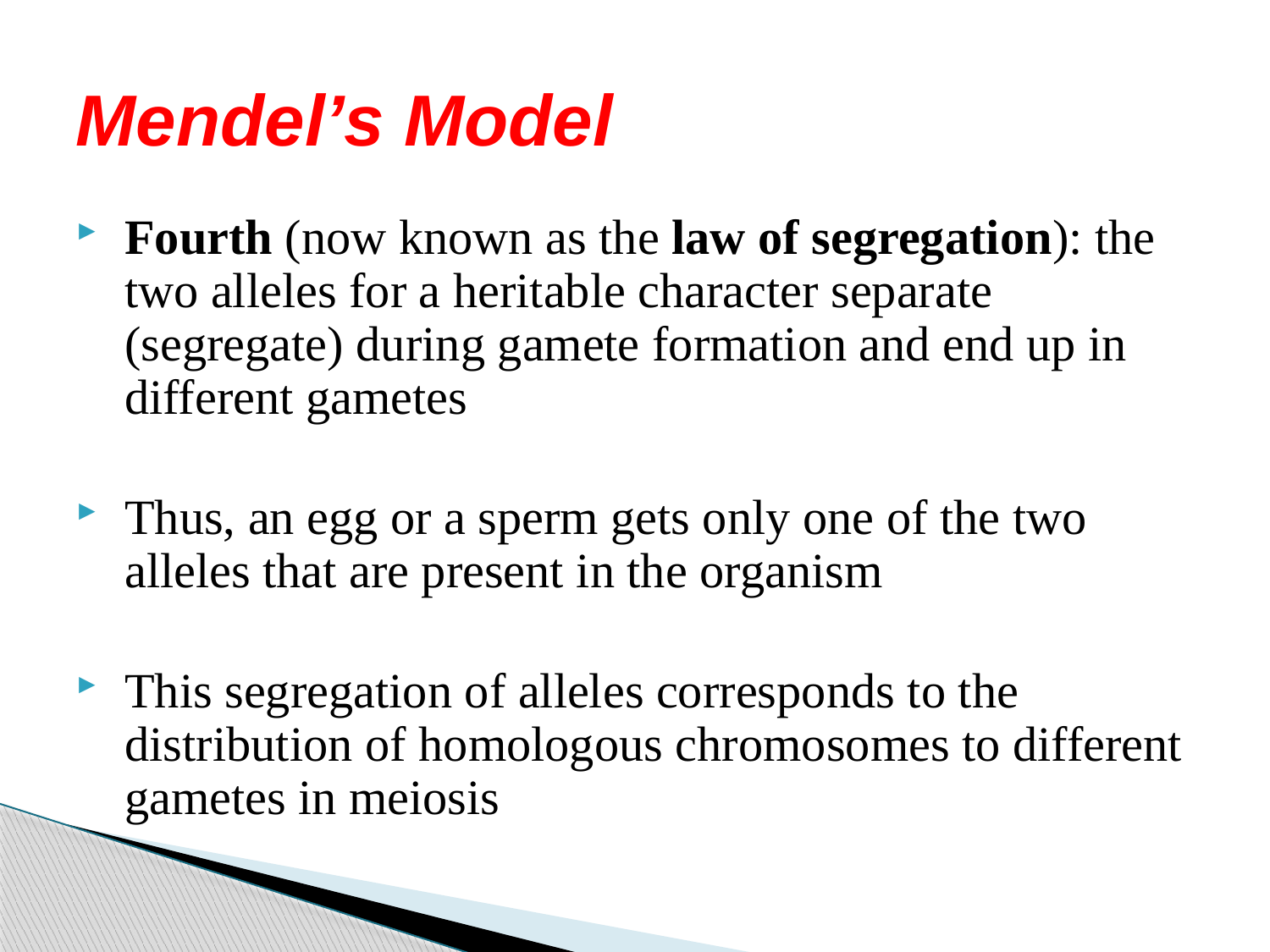

# Mendel’s Model
Fourth (now known as the law of segregation): the two alleles for a heritable character separate (segregate) during gamete formation and end up in different gametes

Thus, an egg or a sperm gets only one of the two alleles that are present in the organism

This segregation of alleles corresponds to the distribution of homologous chromosomes to different gametes in meiosis